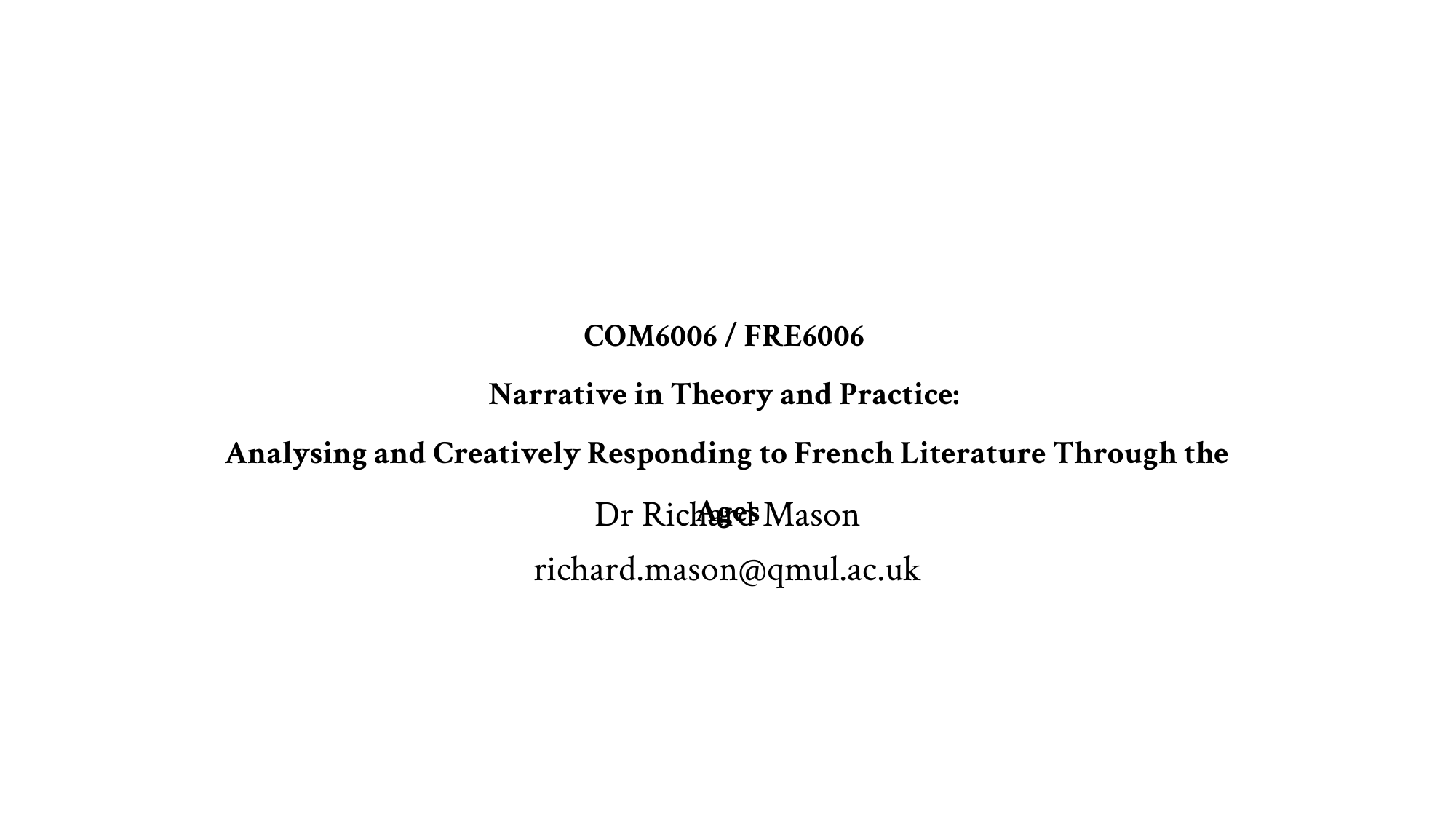

# COM6006 / FRE6006 Narrative in Theory and Practice: Analysing and Creatively Responding to French Literature Through the Ages

Dr Richard Mason
richard.mason@qmul.ac.uk